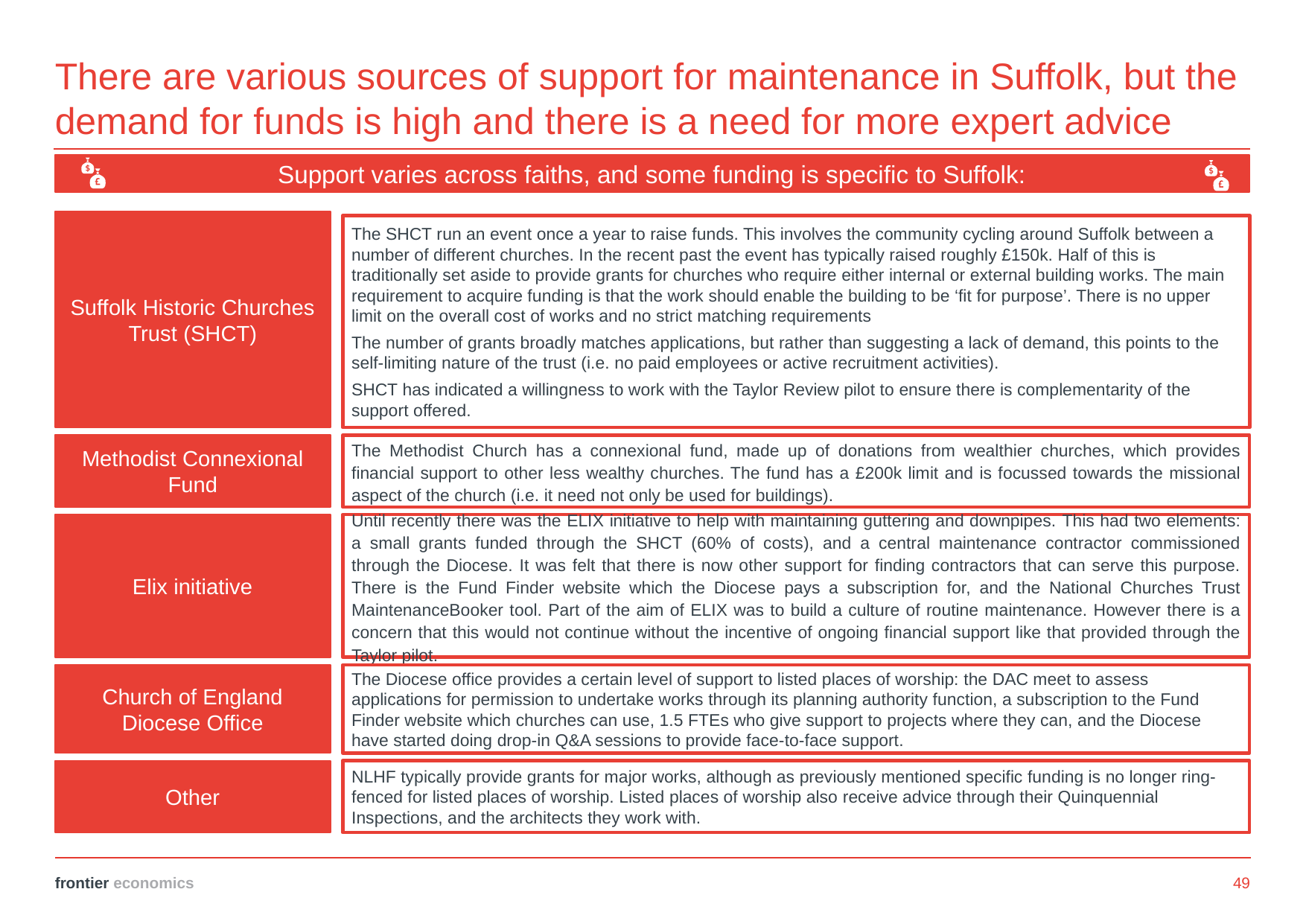

# There are various sources of support for maintenance in Suffolk, but the demand for funds is high and there is a need for more expert advice
Support varies across faiths, and some funding is specific to Suffolk:

Suffolk Historic Churches Trust (SHCT)
The SHCT run an event once a year to raise funds. This involves the community cycling around Suffolk between a number of different churches. In the recent past the event has typically raised roughly £150k. Half of this is traditionally set aside to provide grants for churches who require either internal or external building works. The main requirement to acquire funding is that the work should enable the building to be ‘fit for purpose’. There is no upper limit on the overall cost of works and no strict matching requirements
The number of grants broadly matches applications, but rather than suggesting a lack of demand, this points to the self-limiting nature of the trust (i.e. no paid employees or active recruitment activities).
SHCT has indicated a willingness to work with the Taylor Review pilot to ensure there is complementarity of the support offered.
Methodist Connexional Fund
The Methodist Church has a connexional fund, made up of donations from wealthier churches, which provides financial support to other less wealthy churches. The fund has a £200k limit and is focussed towards the missional aspect of the church (i.e. it need not only be used for buildings).
Elix initiative
Until recently there was the ELIX initiative to help with maintaining guttering and downpipes. This had two elements: a small grants funded through the SHCT (60% of costs), and a central maintenance contractor commissioned through the Diocese. It was felt that there is now other support for finding contractors that can serve this purpose. There is the Fund Finder website which the Diocese pays a subscription for, and the National Churches Trust MaintenanceBooker tool. Part of the aim of ELIX was to build a culture of routine maintenance. However there is a concern that this would not continue without the incentive of ongoing financial support like that provided through the Taylor pilot.
The Diocese office provides a certain level of support to listed places of worship: the DAC meet to assess applications for permission to undertake works through its planning authority function, a subscription to the Fund Finder website which churches can use, 1.5 FTEs who give support to projects where they can, and the Diocese have started doing drop-in Q&A sessions to provide face-to-face support.to build understanding.
Church of England Diocese Office
NLHF typically provide grants for major works, although as previously mentioned specific funding is no longer ring-fenced for listed places of worship. Listed places of worship also receive advice through their Quinquennial Inspections, and the architects they work with.
Other